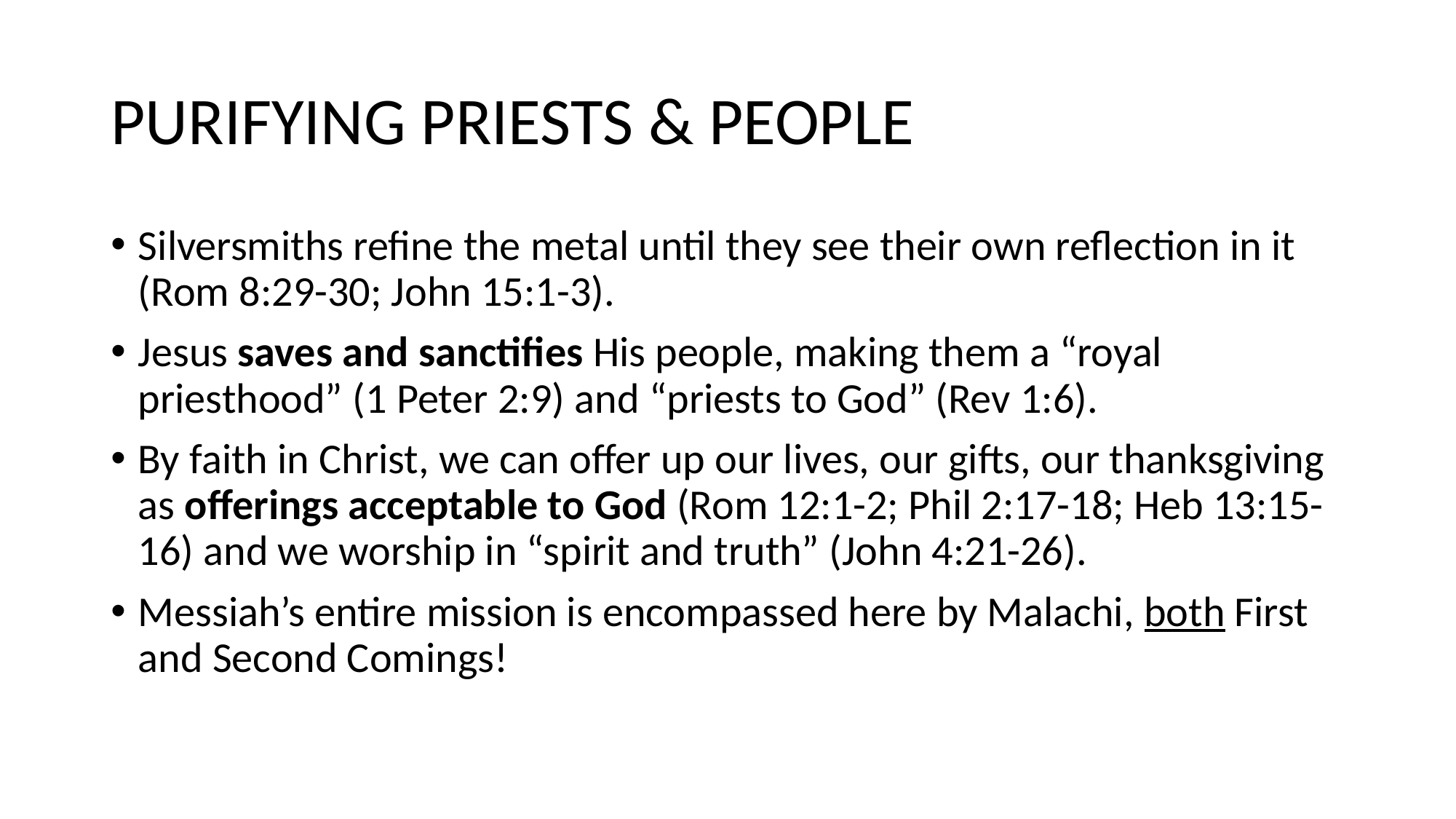

# PURIFYING PRIESTS & PEOPLE
Silversmiths refine the metal until they see their own reflection in it (Rom 8:29-30; John 15:1-3).
Jesus saves and sanctifies His people, making them a “royal priesthood” (1 Peter 2:9) and “priests to God” (Rev 1:6).
By faith in Christ, we can offer up our lives, our gifts, our thanksgiving as offerings acceptable to God (Rom 12:1-2; Phil 2:17-18; Heb 13:15-16) and we worship in “spirit and truth” (John 4:21-26).
Messiah’s entire mission is encompassed here by Malachi, both First and Second Comings!